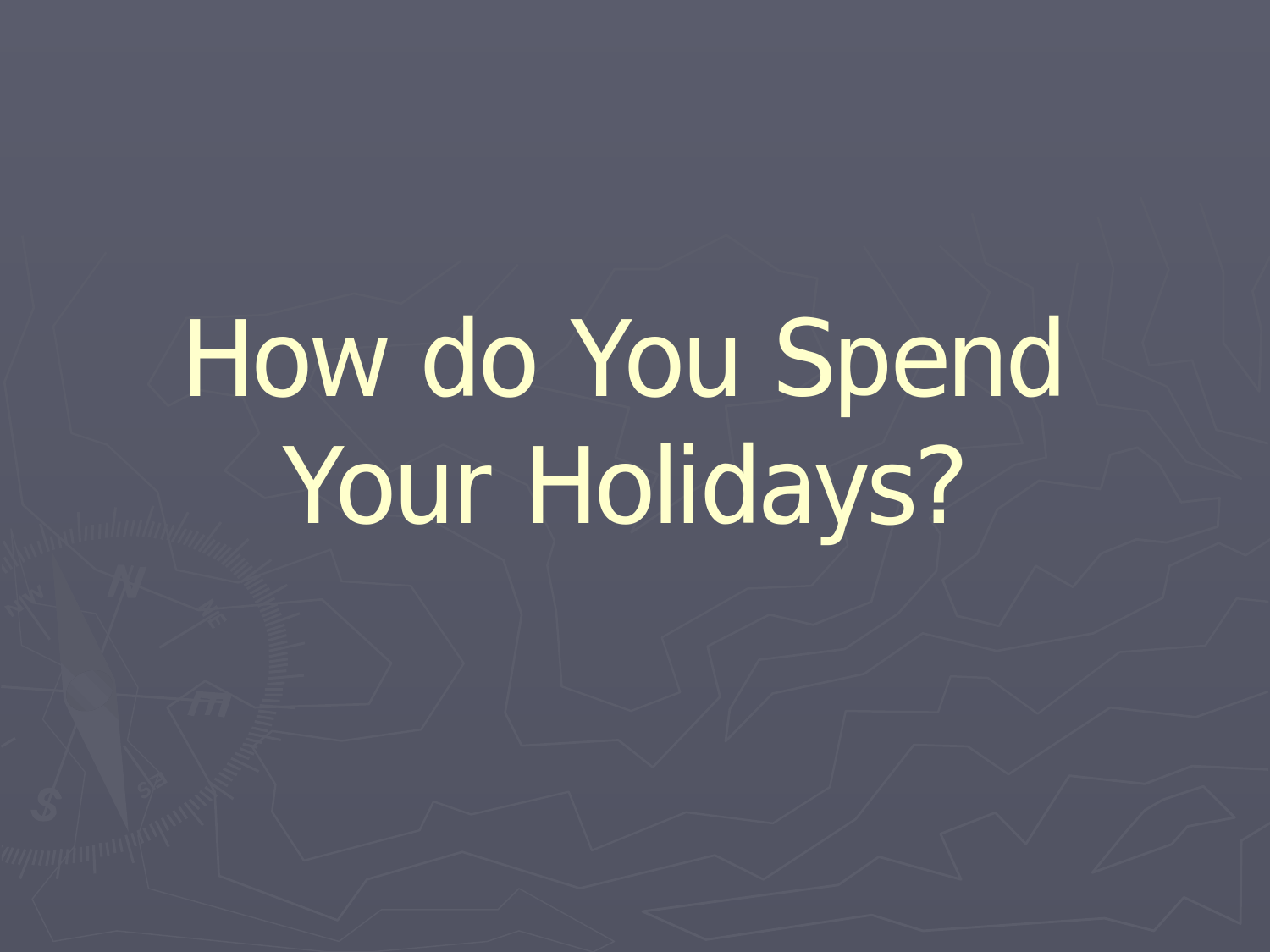

# How do You Spend Your Holidays?